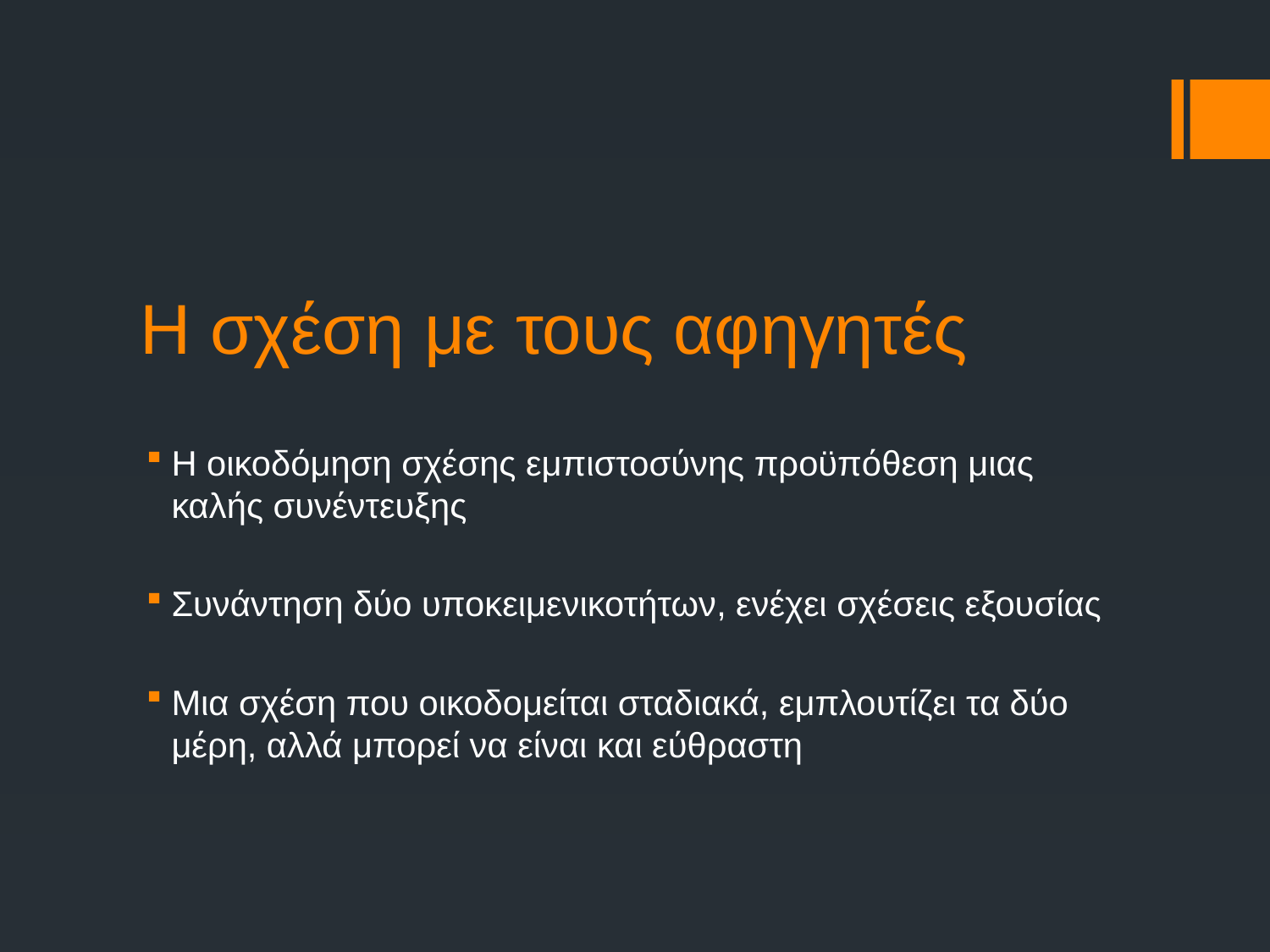

# Η σχέση με τους αφηγητές

Η οικοδόμηση σχέσης εμπιστοσύνης προϋπόθεση μιας καλής συνέντευξης

Συνάντηση δύο υποκειμενικοτήτων, ενέχει σχέσεις εξουσίας

Μια σχέση που οικοδομείται σταδιακά, εμπλουτίζει τα δύο μέρη, αλλά μπορεί να είναι και εύθραστη